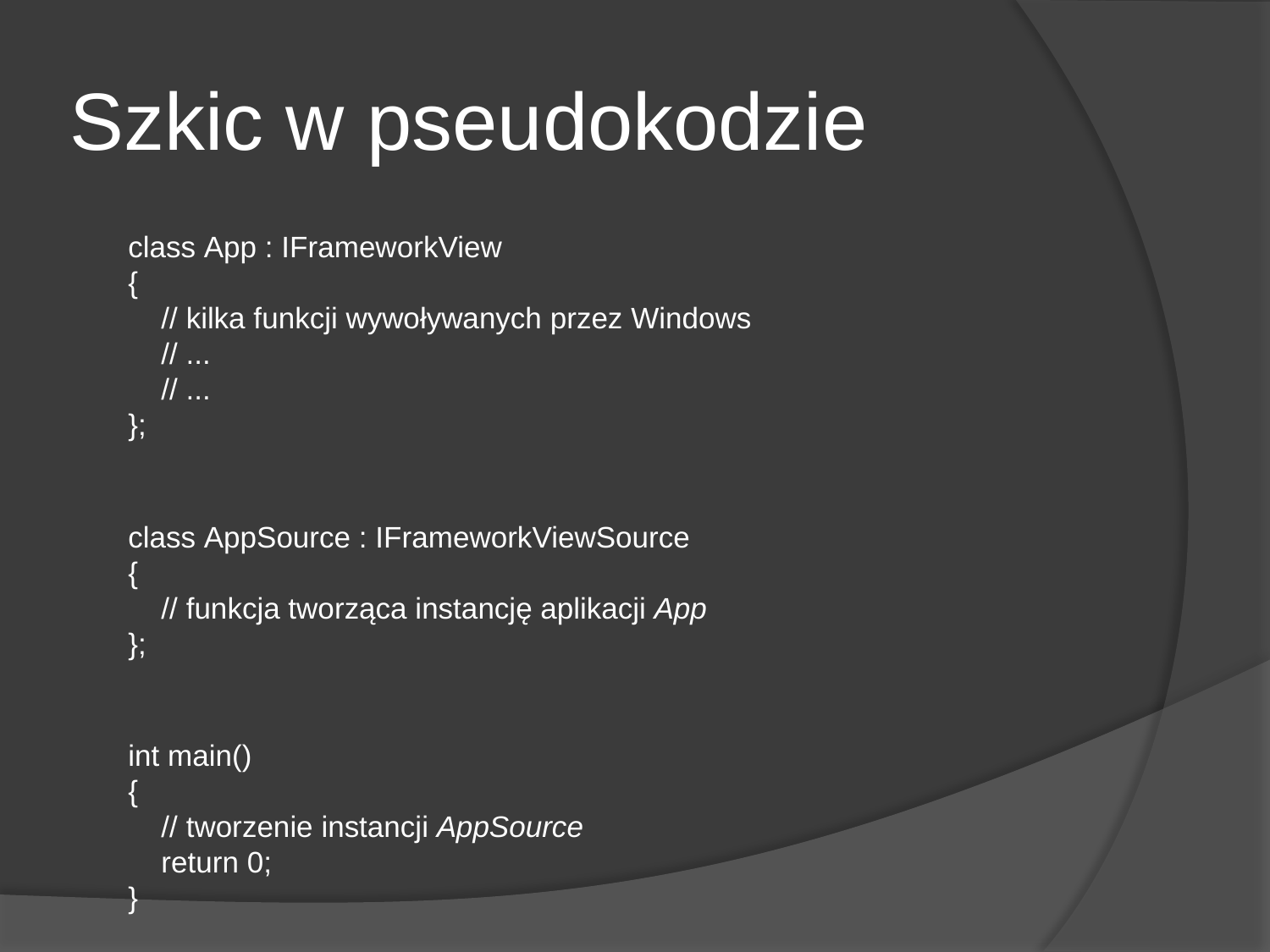

# Szkic w pseudokodzie
	class App : IFrameworkView
{
    // kilka funkcji wywoływanych przez Windows
    // ...
    // ...
};
class AppSource : IFrameworkViewSource
{
    // funkcja tworząca instancję aplikacji App
};
int main()
{
    // tworzenie instancji AppSource
    return 0;
}